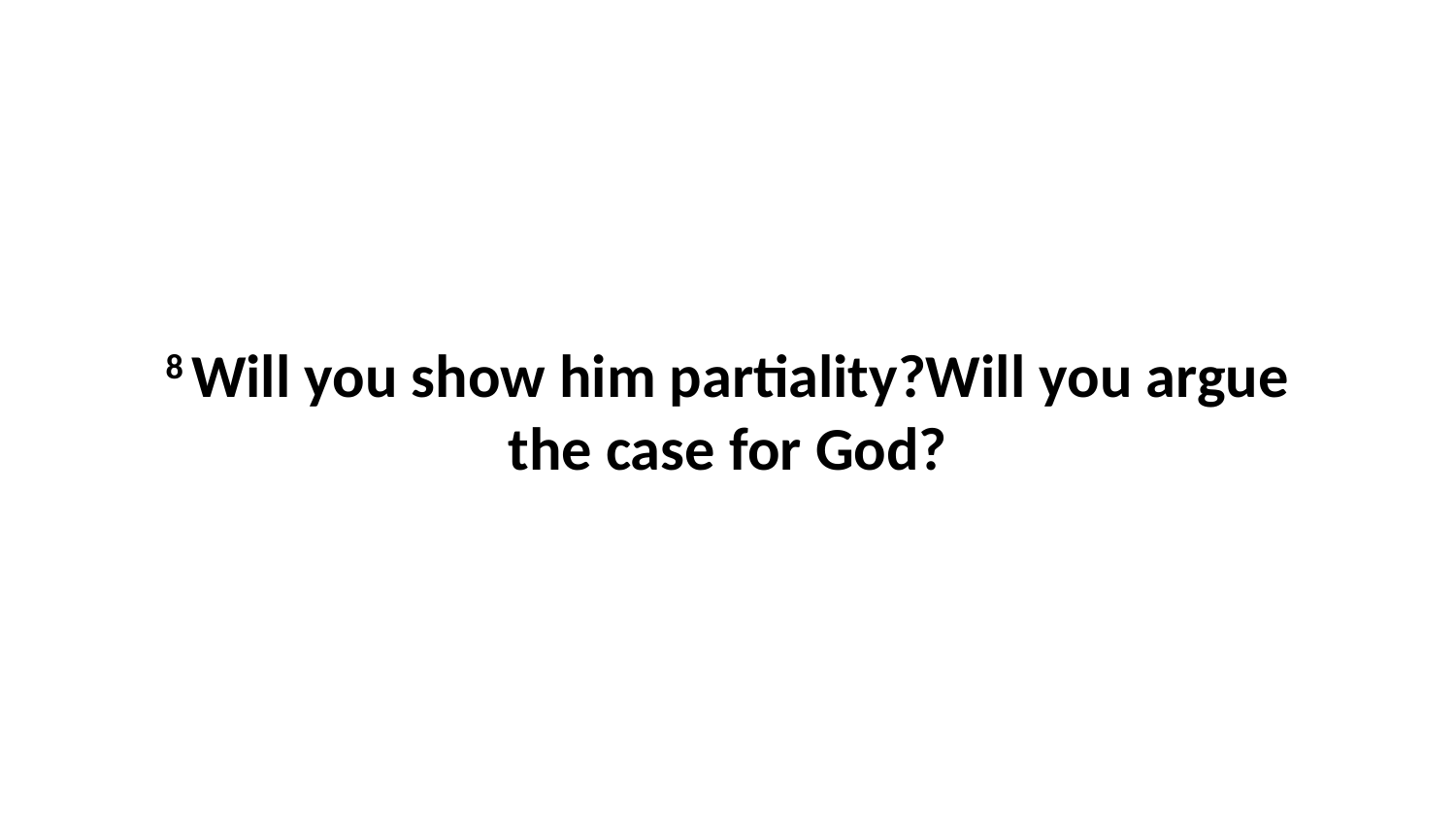

8 Will you show him partiality?Will you argue the case for God?